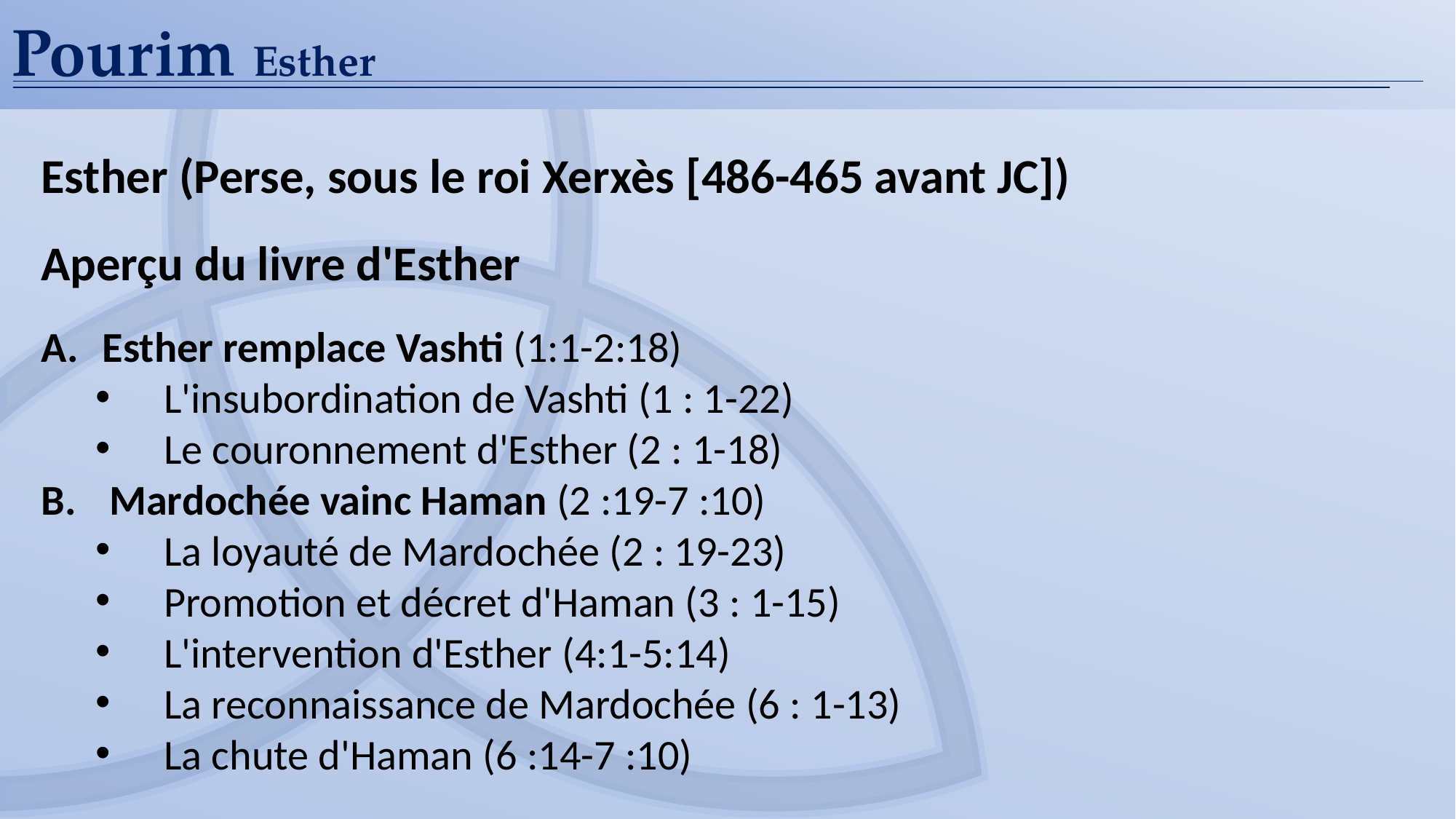

Pourim Esther
Esther (Perse, sous le roi Xerxès [486-465 avant JC])
Aperçu du livre d'Esther

Esther remplace Vashti (1:1-2:18)
L'insubordination de Vashti (1 : 1-22)
Le couronnement d'Esther (2 : 1-18)
Mardochée vainc Haman (2 :19-7 :10)
La loyauté de Mardochée (2 : 19-23)
Promotion et décret d'Haman (3 : 1-15)
L'intervention d'Esther (4:1-5:14)
La reconnaissance de Mardochée (6 : 1-13)
La chute d'Haman (6 :14-7 :10)